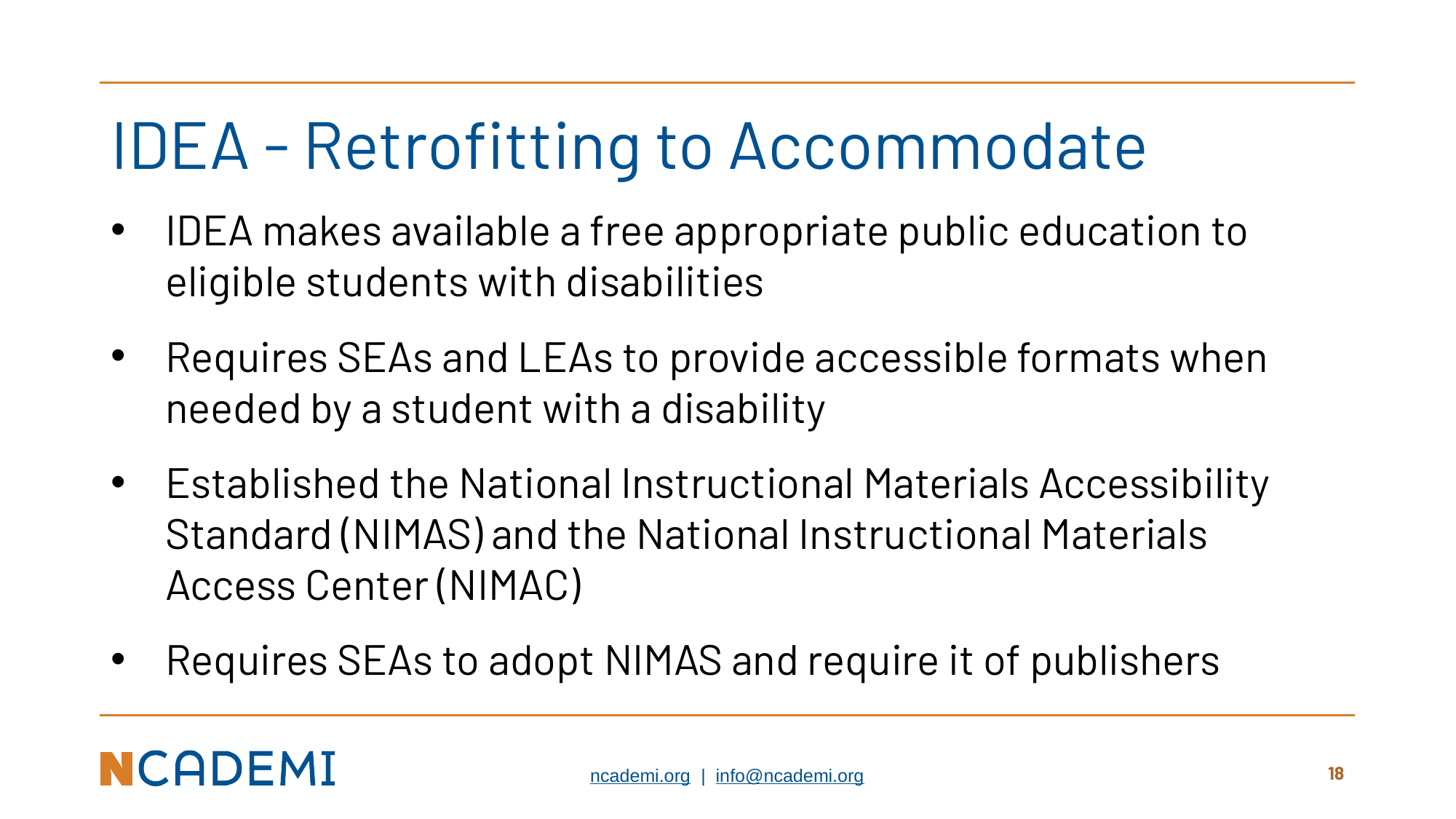

# IDEA - Retrofitting to Accommodate
IDEA makes available a free appropriate public education to eligible students with disabilities
Requires SEAs and LEAs to provide accessible formats when needed by a student with a disability
Established the National Instructional Materials Accessibility Standard (NIMAS) and the National Instructional Materials Access Center (NIMAC)
Requires SEAs to adopt NIMAS and require it of publishers
18